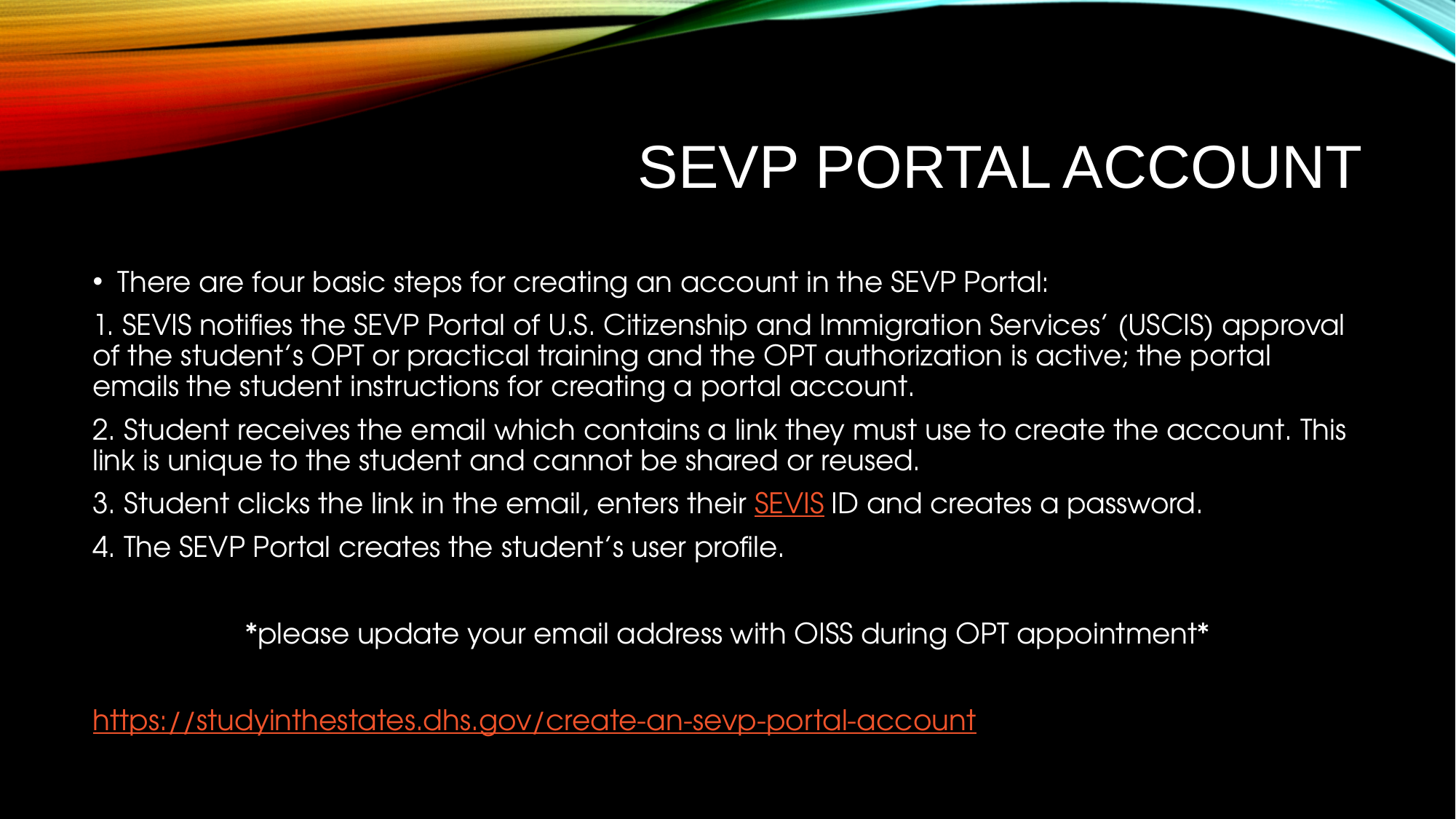

# Sevp portal account
There are four basic steps for creating an account in the SEVP Portal:
1. SEVIS notifies the SEVP Portal of U.S. Citizenship and Immigration Services’ (USCIS) approval of the student’s OPT or practical training and the OPT authorization is active; the portal emails the student instructions for creating a portal account.
2. Student receives the email which contains a link they must use to create the account. This link is unique to the student and cannot be shared or reused.
3. Student clicks the link in the email, enters their SEVIS ID and creates a password.
4. The SEVP Portal creates the student’s user profile.

*please update your email address with OISS during OPT appointment*

https://studyinthestates.dhs.gov/create-an-sevp-portal-account